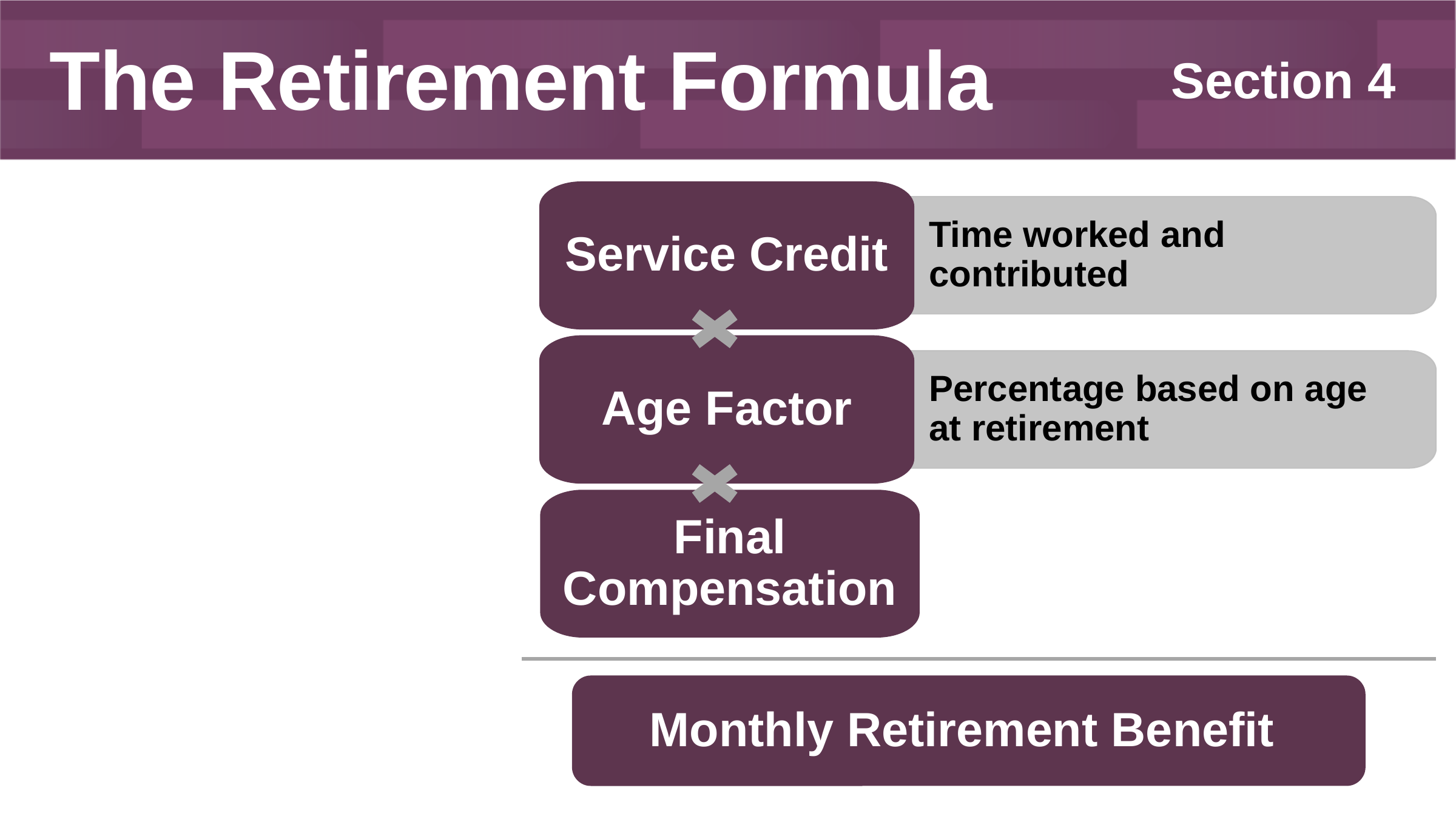

The Retirement Formula
Section 4
Service Credit
Time worked and contributed

Age Factor
Percentage based on age at retirement

Final Compensation

Monthly Retirement Benefit